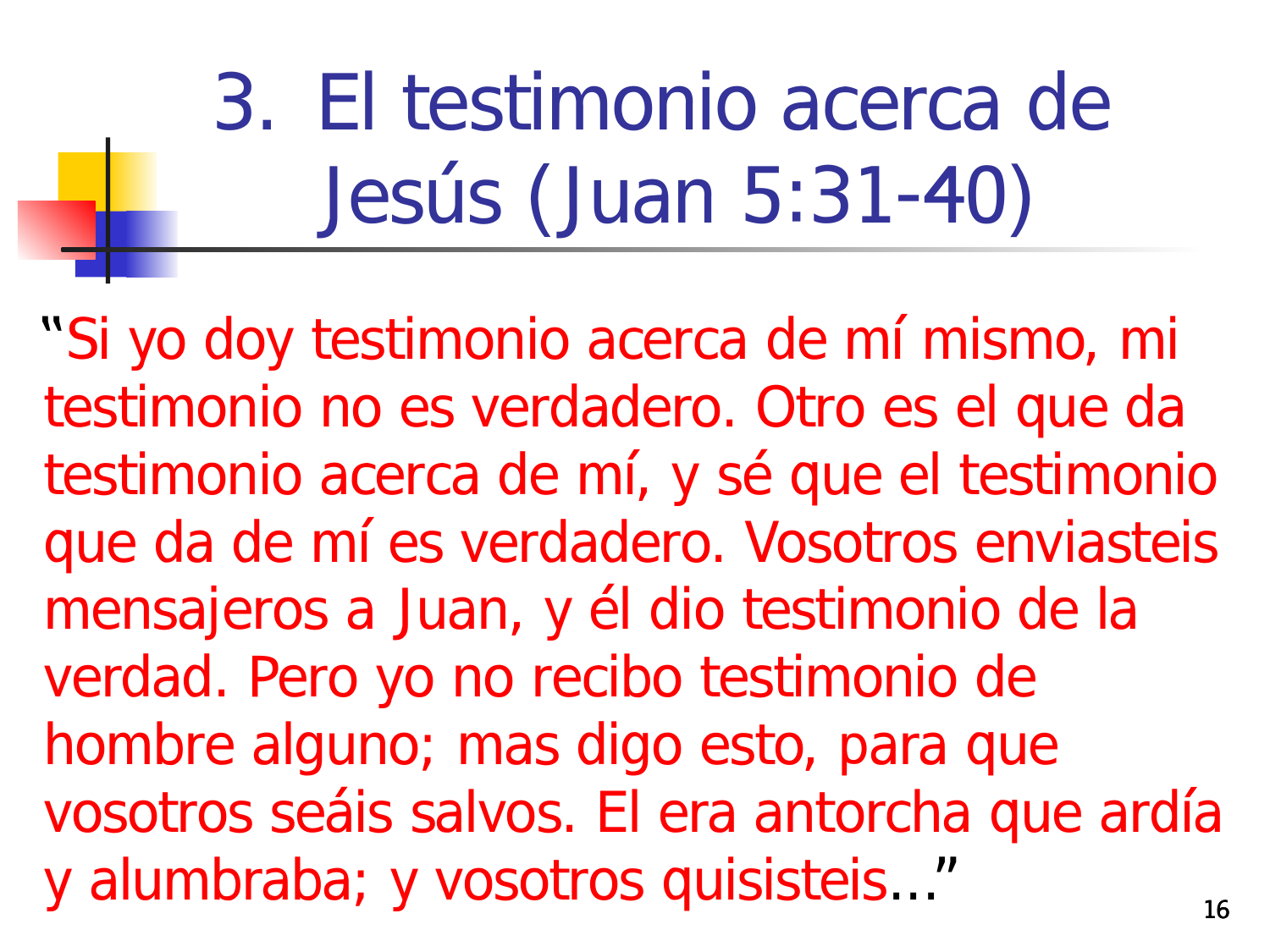

# El testimonio acerca de Jesús (Juan 5:31-40)
“Si yo doy testimonio acerca de mí mismo, mi testimonio no es verdadero. Otro es el que da testimonio acerca de mí, y sé que el testimonio que da de mí es verdadero. Vosotros enviasteis mensajeros a Juan, y él dio testimonio de la verdad. Pero yo no recibo testimonio de hombre alguno; mas digo esto, para que vosotros seáis salvos. El era antorcha que ardía y alumbraba; y vosotros quisisteis...”

16
16